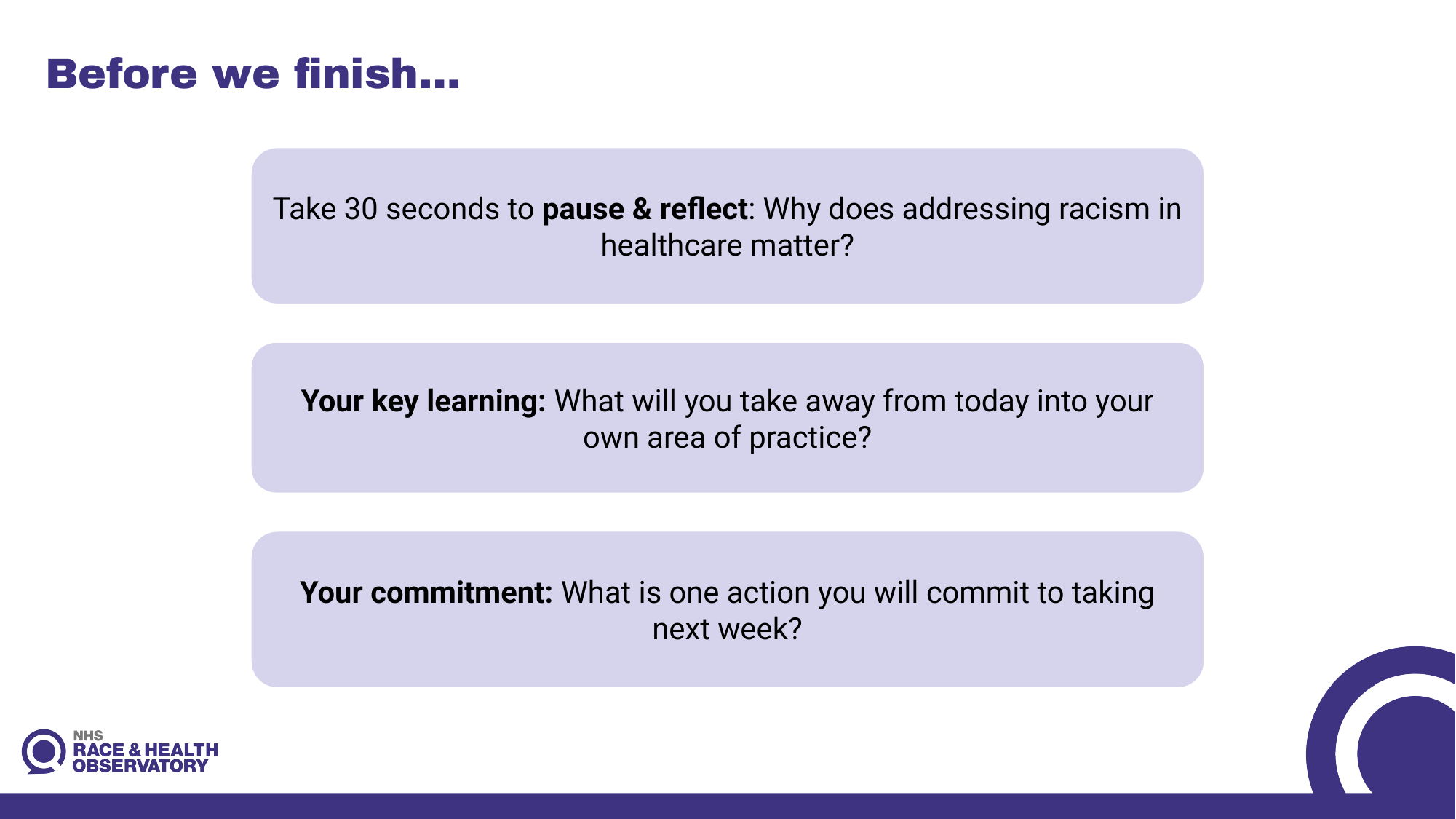

Before we finish…

Take 30 seconds to pause & reflect: Why does addressing racism in healthcare matter?
Your key learning: What will you take away from today into your own area of practice?
Your commitment: What is one action you will commit to taking next week?